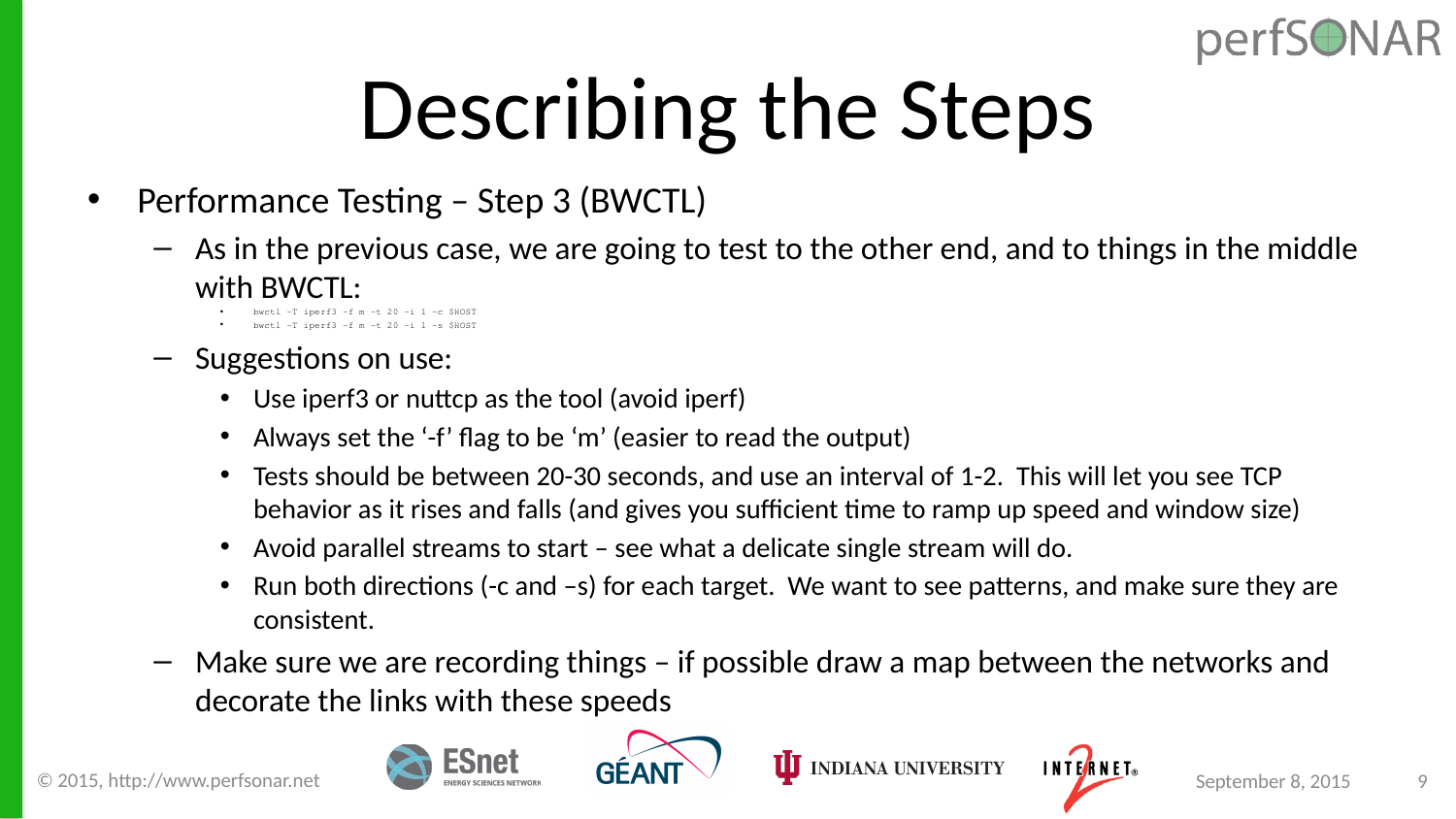

# Describing the Steps
Performance Testing – Step 3 (BWCTL)
As in the previous case, we are going to test to the other end, and to things in the middle with BWCTL:
bwctl -T iperf3 -f m -t 20 -i 1 –c $HOST
bwctl -T iperf3 -f m -t 20 -i 1 –s $HOST
Suggestions on use:
Use iperf3 or nuttcp as the tool (avoid iperf)
Always set the ‘-f’ flag to be ‘m’ (easier to read the output)
Tests should be between 20-30 seconds, and use an interval of 1-2.  This will let you see TCP behavior as it rises and falls (and gives you sufficient time to ramp up speed and window size)
Avoid parallel streams to start – see what a delicate single stream will do.
Run both directions (-c and –s) for each target.  We want to see patterns, and make sure they are consistent.
Make sure we are recording things – if possible draw a map between the networks and decorate the links with these speeds
© 2015, http://www.perfsonar.net
September 8, 2015
9